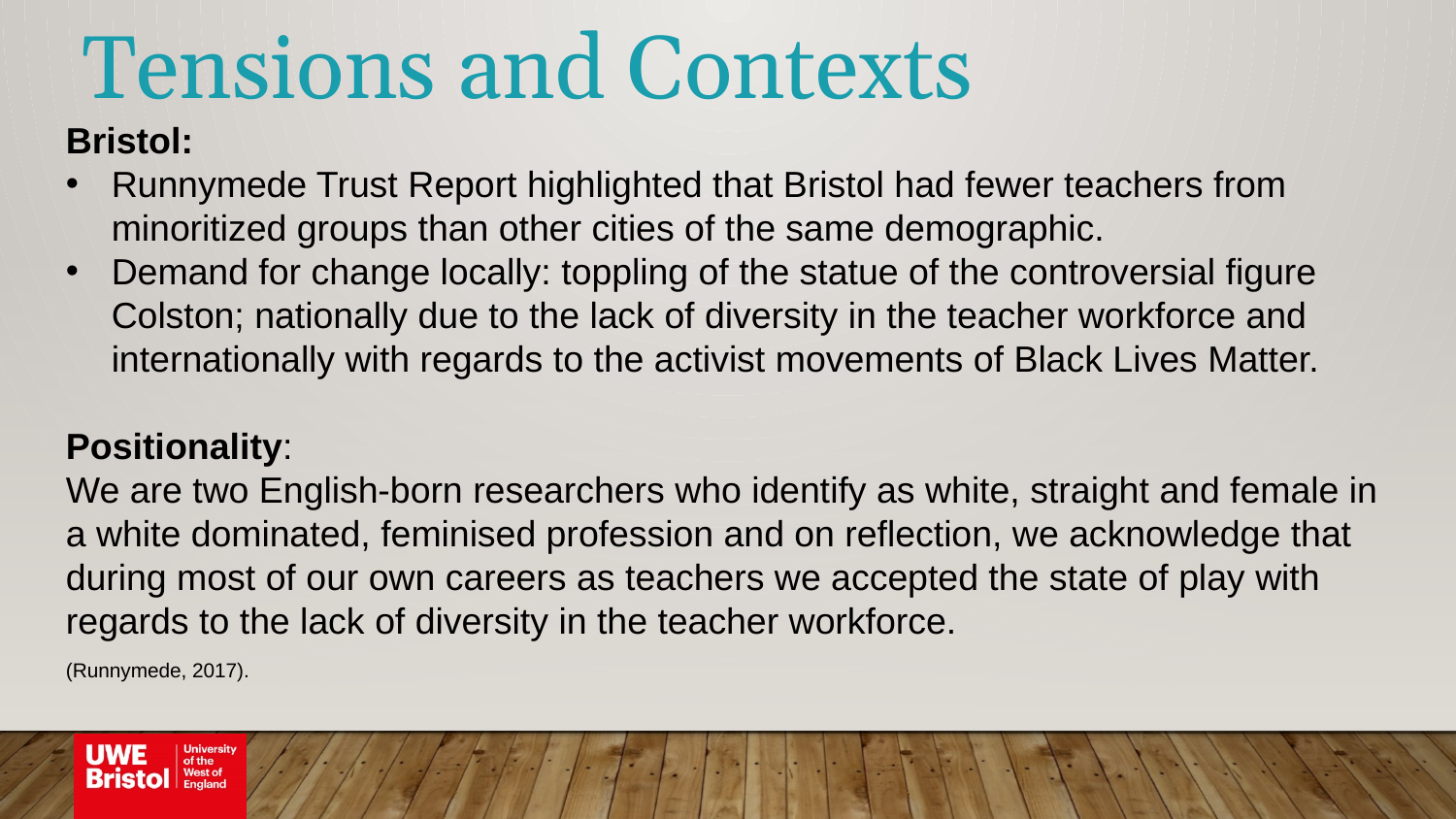

Tensions and Contexts

Bristol:
Runnymede Trust Report highlighted that Bristol had fewer teachers from minoritized groups than other cities of the same demographic.
Demand for change locally: toppling of the statue of the controversial figure Colston; nationally due to the lack of diversity in the teacher workforce and internationally with regards to the activist movements of Black Lives Matter.

Positionality:
We are two English-born researchers who identify as white, straight and female in a white dominated, feminised profession and on reflection, we acknowledge that during most of our own careers as teachers we accepted the state of play with regards to the lack of diversity in the teacher workforce.
(Runnymede, 2017).